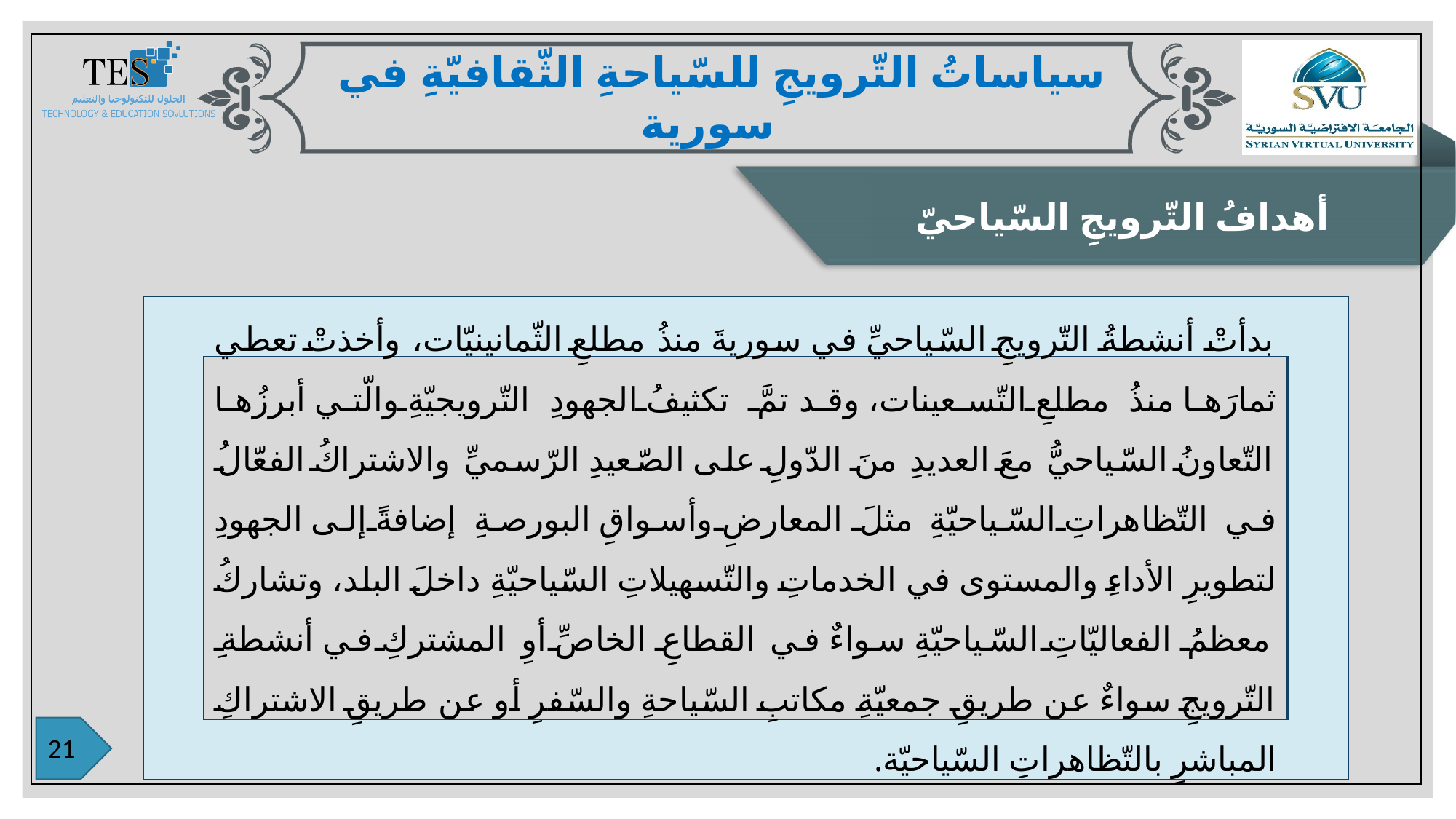

سياساتُ التّرويجِ للسّياحةِ الثّقافيّةِ في سورية
أهدافُ التّرويجِ السّياحيّ
بدأتْ أنشطةُ التّرويجِ السّياحيِّ في سوريةَ منذُ مطلعِ الثّمانينيّات، وأخذتْ تعطي ثمارَها منذُ مطلعِ التّسعينات، وقد تمَّ تكثيفُ الجهودِ التّرويجيّةِ والّتي أبرزُها التّعاونُ السّياحيُّ معَ العديدِ منَ الدّولِ على الصّعيدِ الرّسميِّ والاشتراكُ الفعّالُ في التّظاهراتِ السّياحيّةِ مثلَ المعارضِ وأسواقِ البورصةِ إضافةً إلى الجهودِ لتطويرِ الأداءِ والمستوى في الخدماتِ والتّسهيلاتِ السّياحيّةِ داخلَ البلد، وتشاركُ معظمُ الفعاليّاتِ السّياحيّةِ سواءٌ في القطاعِ الخاصِّ أوِ المشتركِ في أنشطةِ التّرويجِ سواءٌ عن طريقِ جمعيّةِ مكاتبِ السّياحةِ والسّفرِ أو عن طريقِ الاشتراكِ المباشرِ بالتّظاهراتِ السّياحيّة.